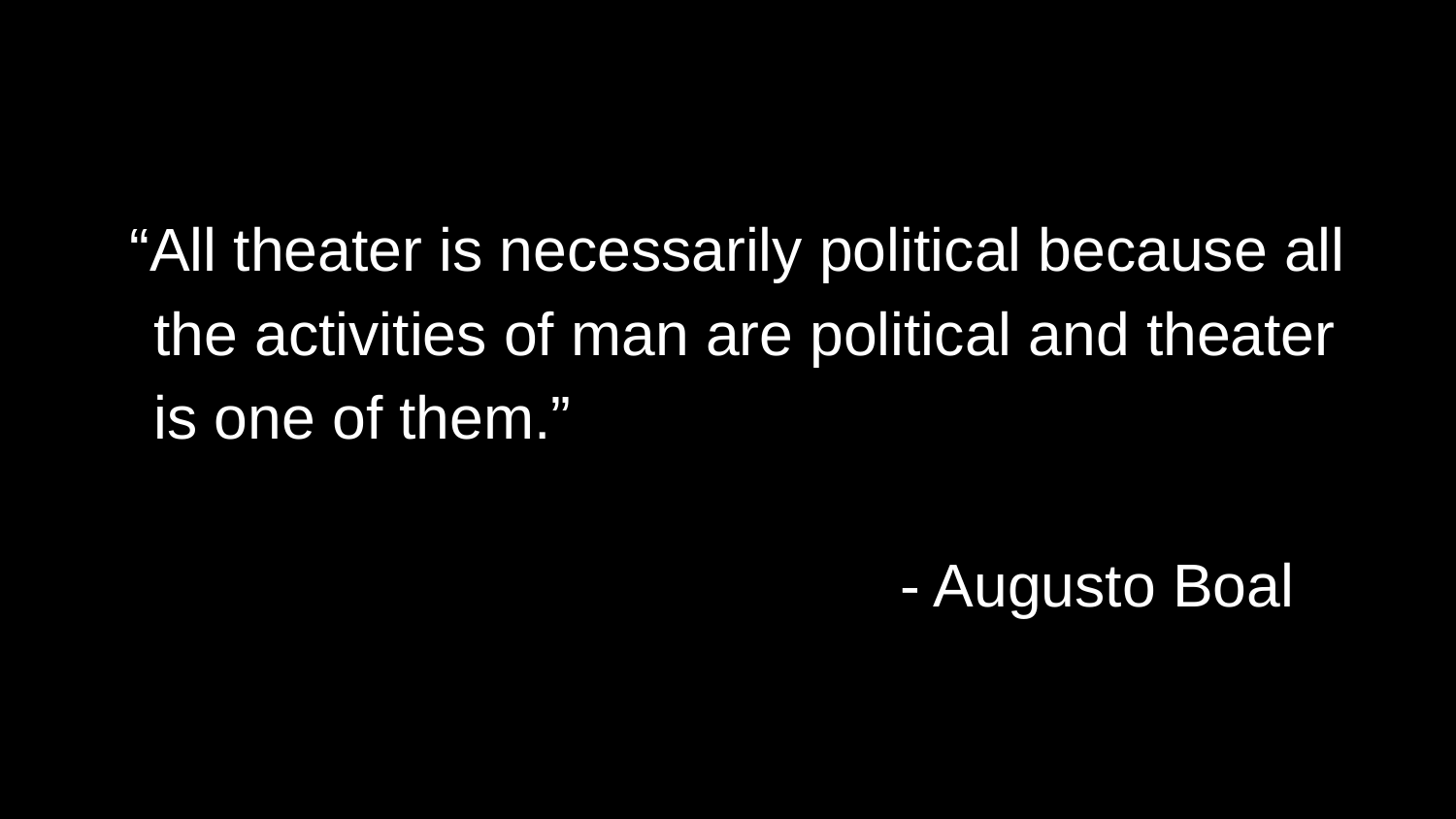

“All theater is necessarily political because all the activities of man are political and theater is one of them.”

- Augusto Boal